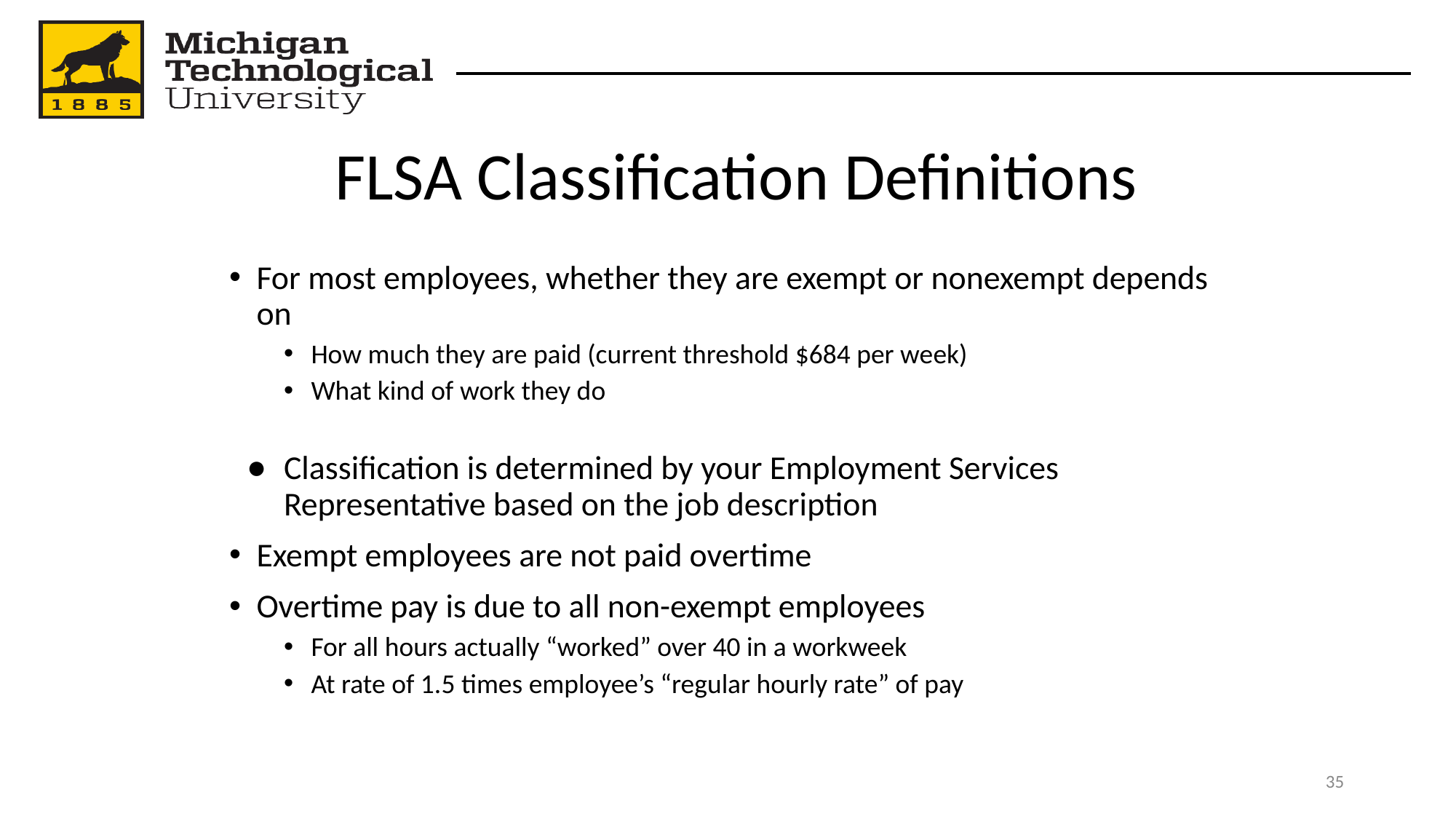

# FLSA Classification Definitions
For most employees, whether they are exempt or nonexempt depends on
How much they are paid (current threshold $684 per week)
What kind of work they do

Classification is determined by your Employment Services Representative based on the job description
Exempt employees are not paid overtime
Overtime pay is due to all non-exempt employees
For all hours actually “worked” over 40 in a workweek
At rate of 1.5 times employee’s “regular hourly rate” of pay

35